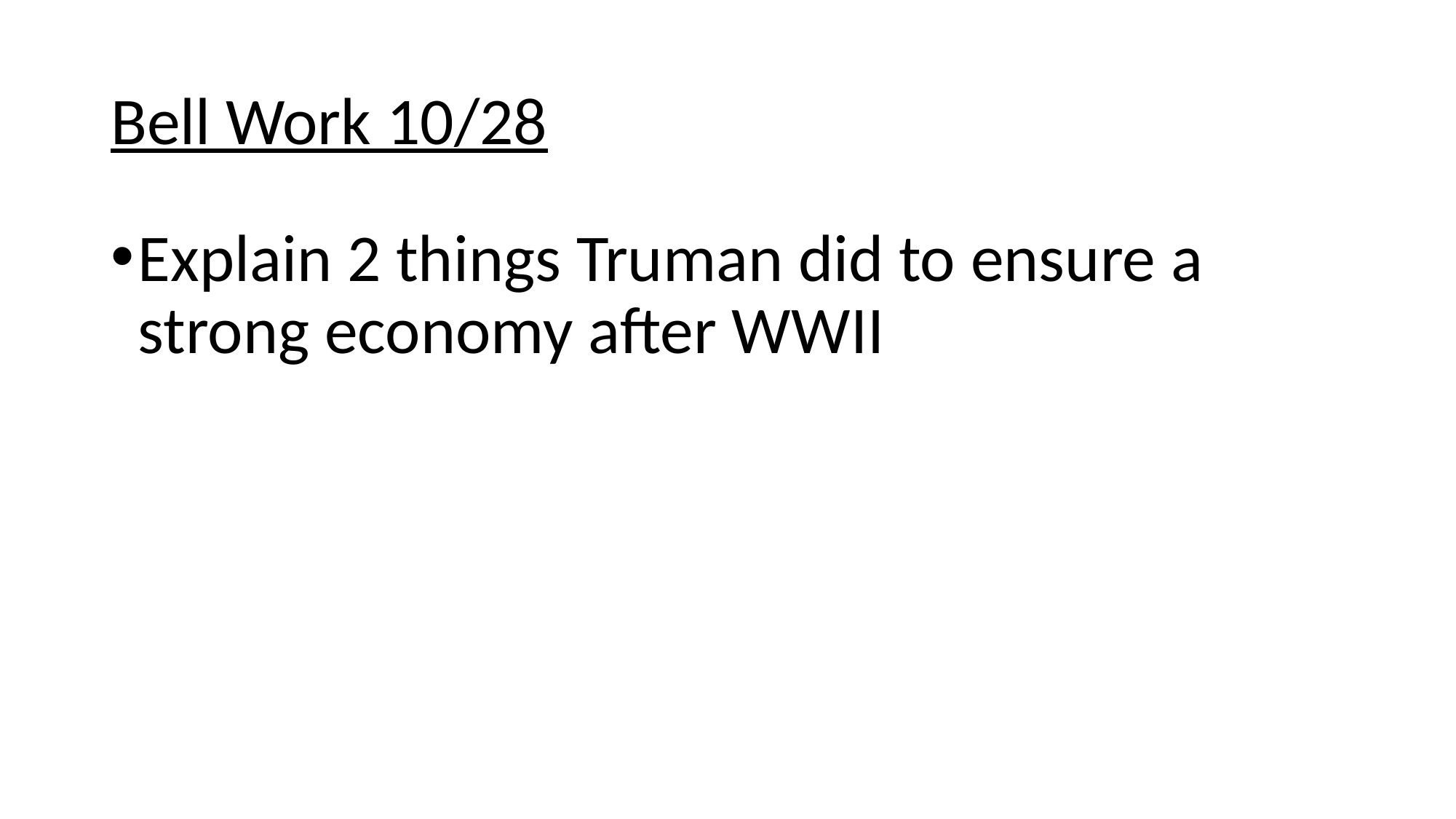

# Bell Work 10/28
Explain 2 things Truman did to ensure a strong economy after WWII